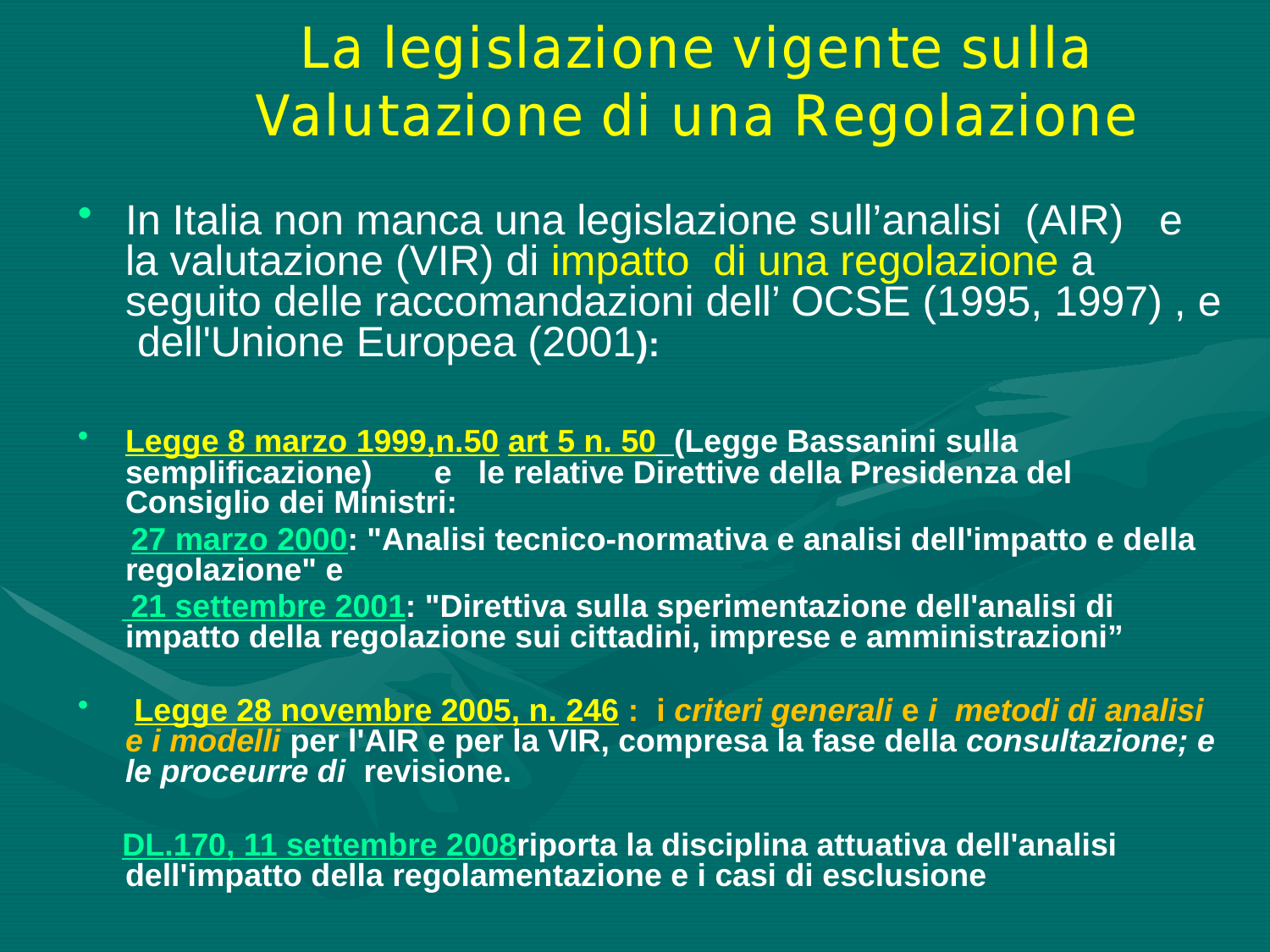

# La legislazione vigente sulla Valutazione di una Regolazione
In Italia non manca una legislazione sull’analisi  (AIR)   e la valutazione (VIR) di impatto  di una regolazione a seguito delle raccomandazioni dell’ OCSE (1995, 1997) , e  dell'Unione Europea (2001):

Legge 8 marzo 1999,n.50 art 5 n. 50  (Legge Bassanini sulla semplificazione)       e   le relative Direttive della Presidenza del Consiglio dei Ministri:
      27 marzo 2000: "Analisi tecnico-normativa e analisi dell'impatto e della regolazione" e
      21 settembre 2001: "Direttiva sulla sperimentazione dell'analisi di impatto della regolazione sui cittadini, imprese e amministrazioni”

 Legge 28 novembre 2005, n. 246 :  i criteri generali e i  metodi di analisi e i modelli per l'AIR e per la VIR, compresa la fase della consultazione; e le proceurre di  revisione.

     DL.170, 11 settembre 2008riporta la disciplina attuativa dell'analisi dell'impatto della regolamentazione e i casi di esclusione